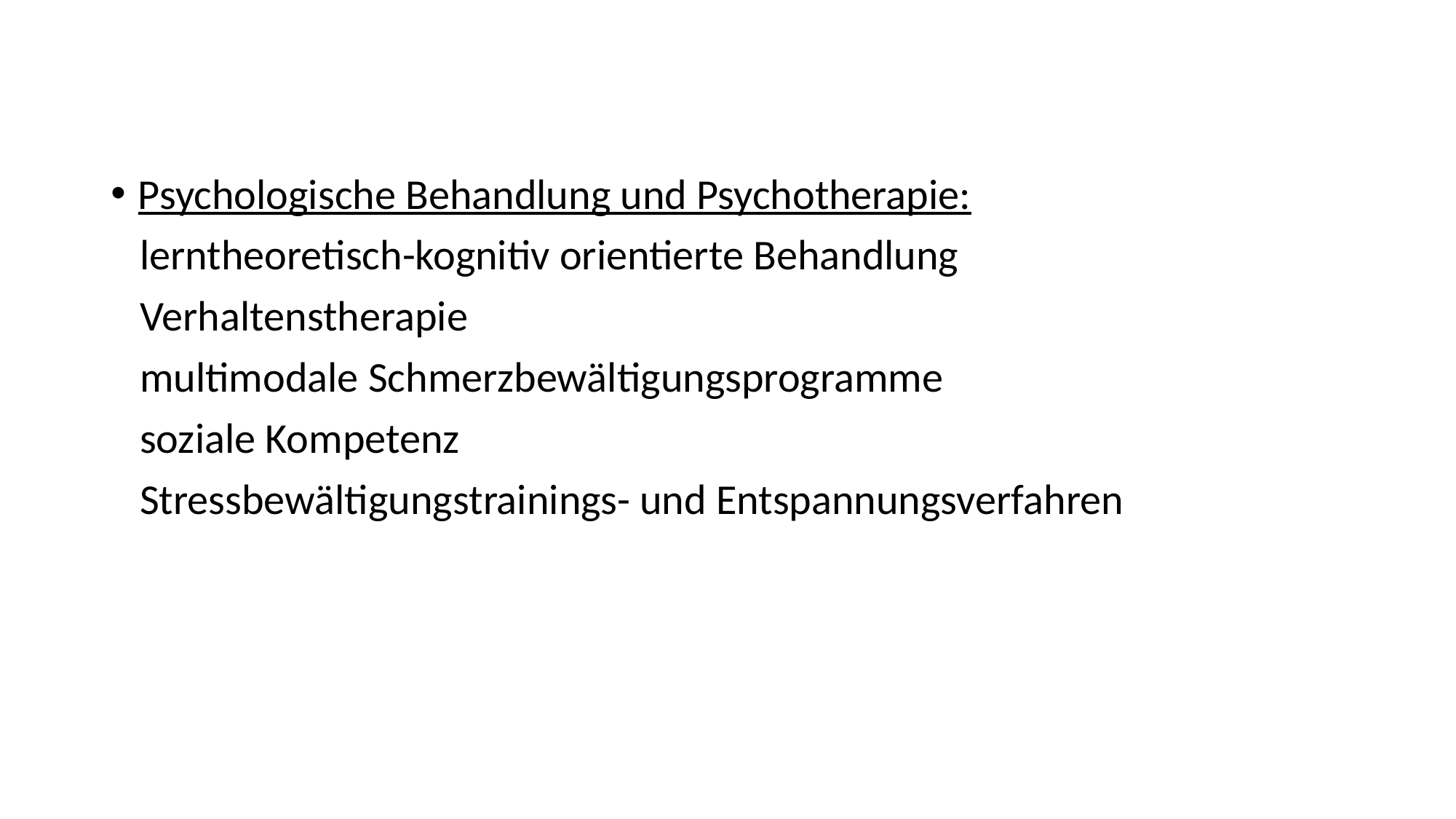

Psychologische Behandlung und Psychotherapie:
   lerntheoretisch-kognitiv orientierte Behandlung
   Verhaltenstherapie
   multimodale Schmerzbewältigungsprogramme
   soziale Kompetenz
   Stressbewältigungstrainings- und Entspannungsverfahren